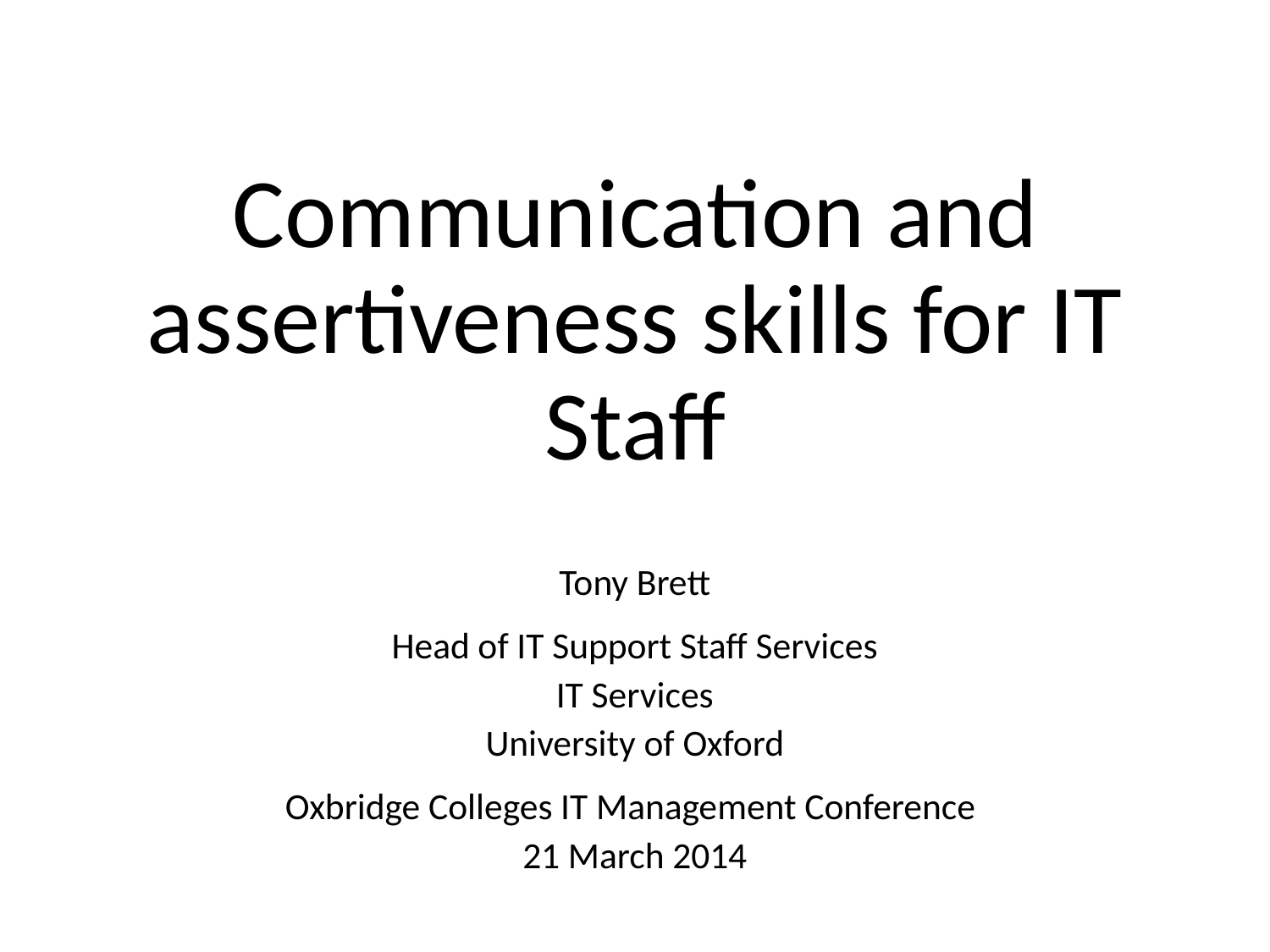

# Communication and assertiveness skills for IT Staff
Tony Brett
Head of IT Support Staff Services
IT Services
University of Oxford
Oxbridge Colleges IT Management Conference
21 March 2014